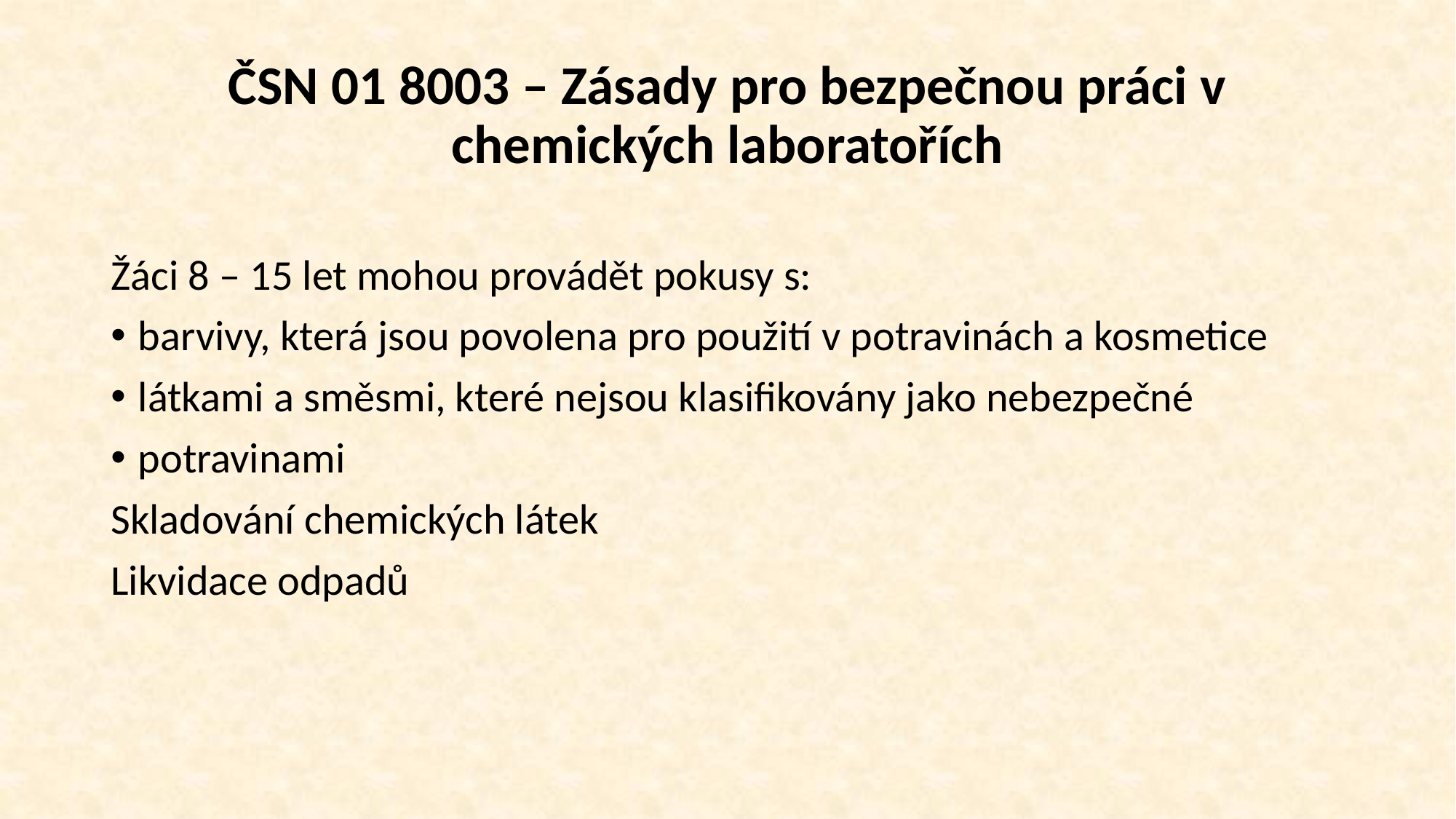

# ČSN 01 8003 – Zásady pro bezpečnou práci v chemických laboratořích
Žáci 8 – 15 let mohou provádět pokusy s:
barvivy, která jsou povolena pro použití v potravinách a kosmetice
látkami a směsmi, které nejsou klasifikovány jako nebezpečné
potravinami
Skladování chemických látek
Likvidace odpadů